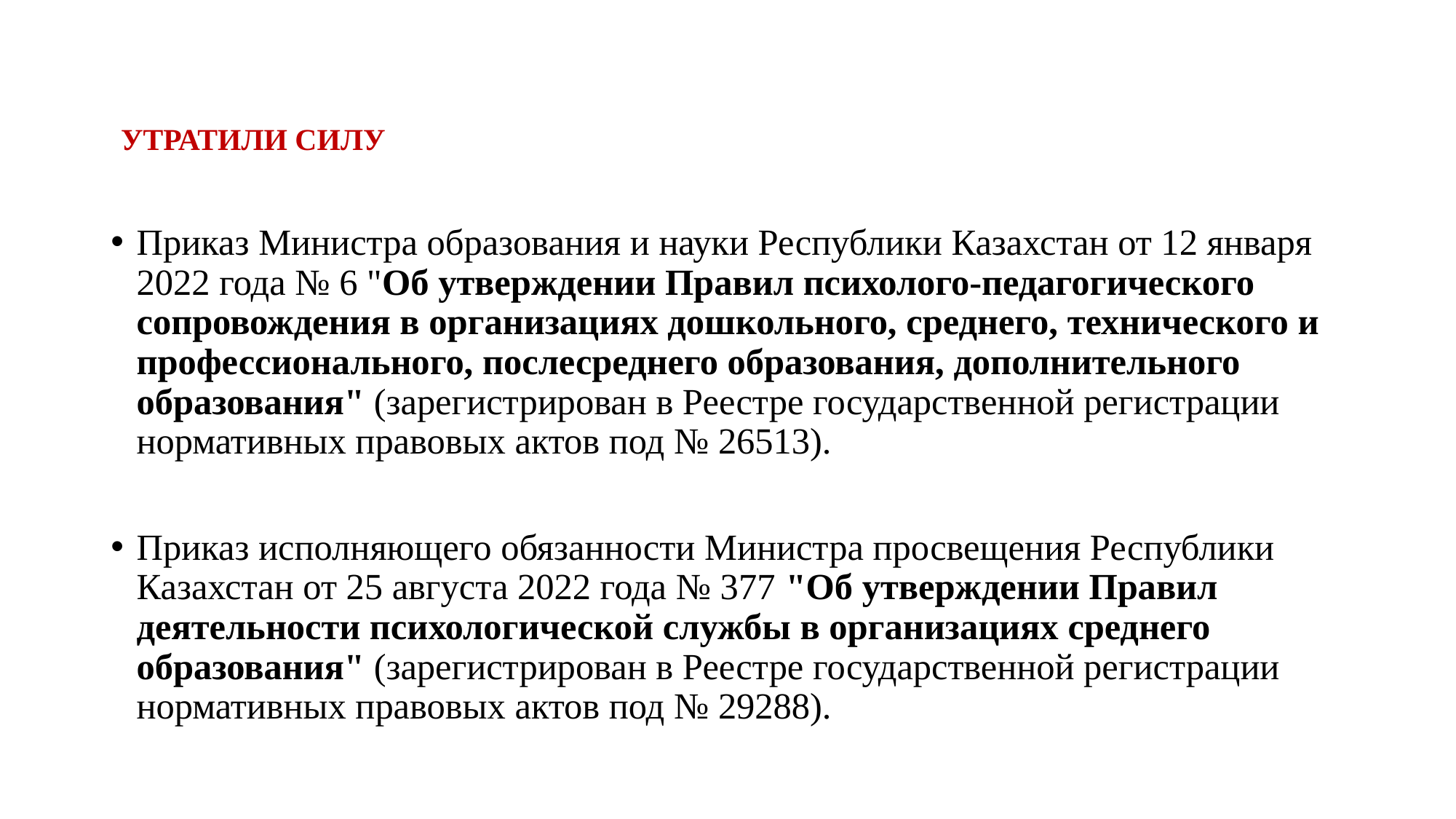

# УТРАТИЛИ СИЛУ
Приказ Министра образования и науки Республики Казахстан от 12 января 2022 года № 6 "Об утверждении Правил психолого-педагогического сопровождения в организациях дошкольного, среднего, технического и профессионального, послесреднего образования, дополнительного образования" (зарегистрирован в Реестре государственной регистрации нормативных правовых актов под № 26513).

Приказ исполняющего обязанности Министра просвещения Республики Казахстан от 25 августа 2022 года № 377 "Об утверждении Правил деятельности психологической службы в организациях среднего образования" (зарегистрирован в Реестре государственной регистрации нормативных правовых актов под № 29288).